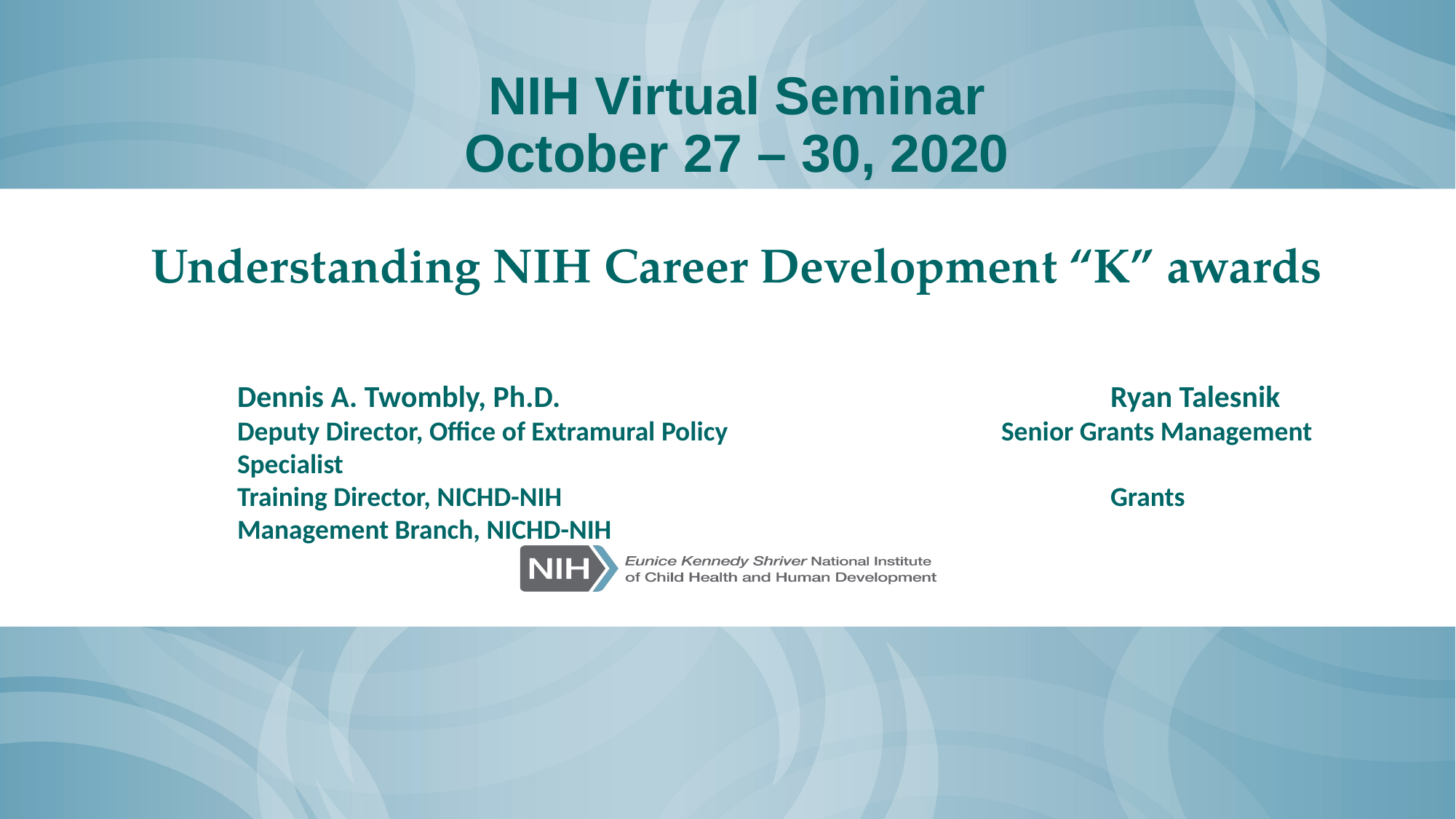

# NIH Virtual Seminar October 27 – 30, 2020 Understanding NIH Career Development “K” awards
Dennis A. Twombly, Ph.D.						Ryan Talesnik
Deputy Director, Office of Extramural Policy			Senior Grants Management Specialist
Training Director, NICHD-NIH						Grants Management Branch, NICHD-NIH